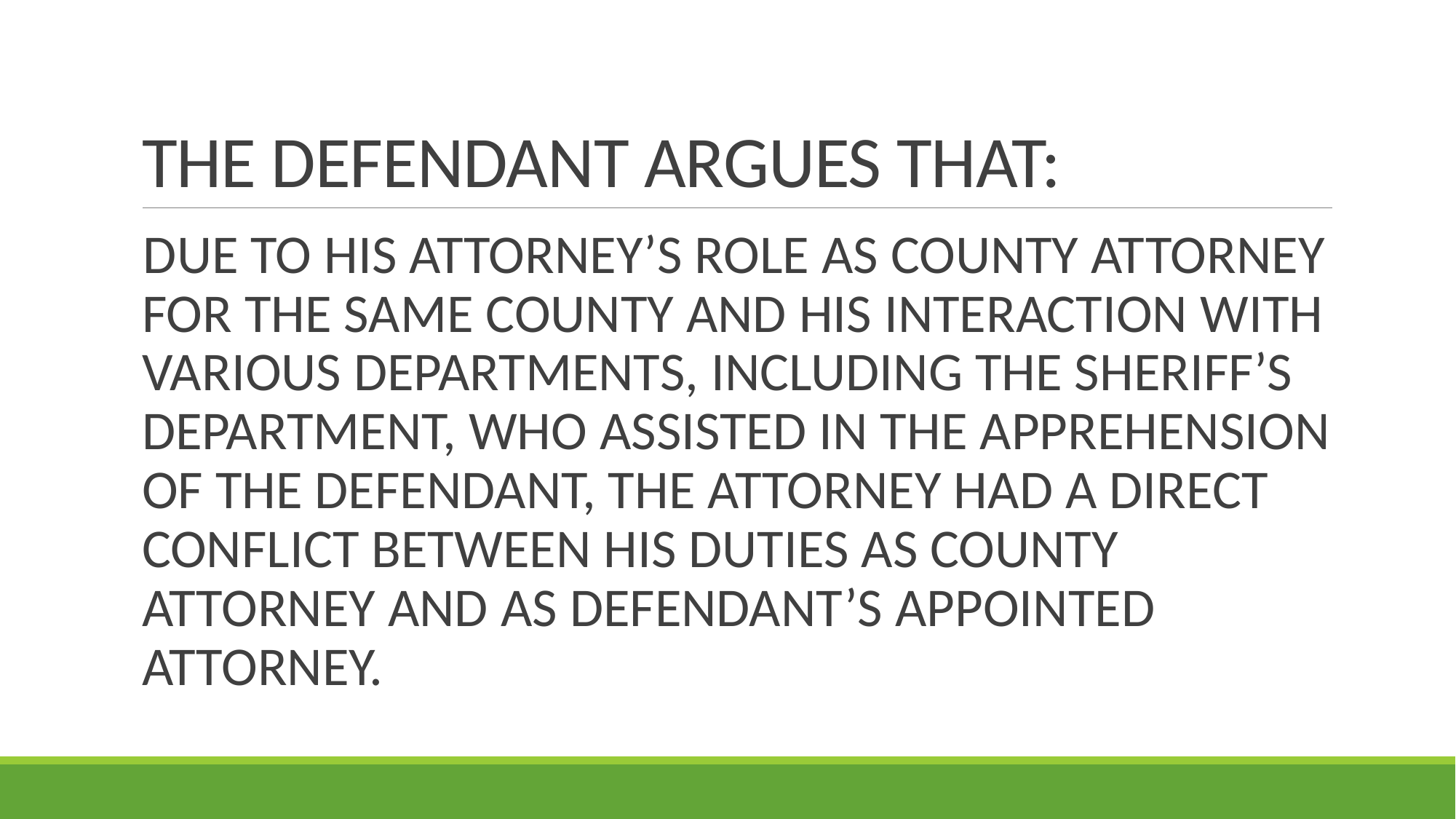

# THE DEFENDANT ARGUES THAT:
DUE TO HIS ATTORNEY’S ROLE AS COUNTY ATTORNEY FOR THE SAME COUNTY AND HIS INTERACTION WITH VARIOUS DEPARTMENTS, INCLUDING THE SHERIFF’S DEPARTMENT, WHO ASSISTED IN THE APPREHENSION OF THE DEFENDANT, THE ATTORNEY HAD A DIRECT CONFLICT BETWEEN HIS DUTIES AS COUNTY ATTORNEY AND AS DEFENDANT’S APPOINTED ATTORNEY.